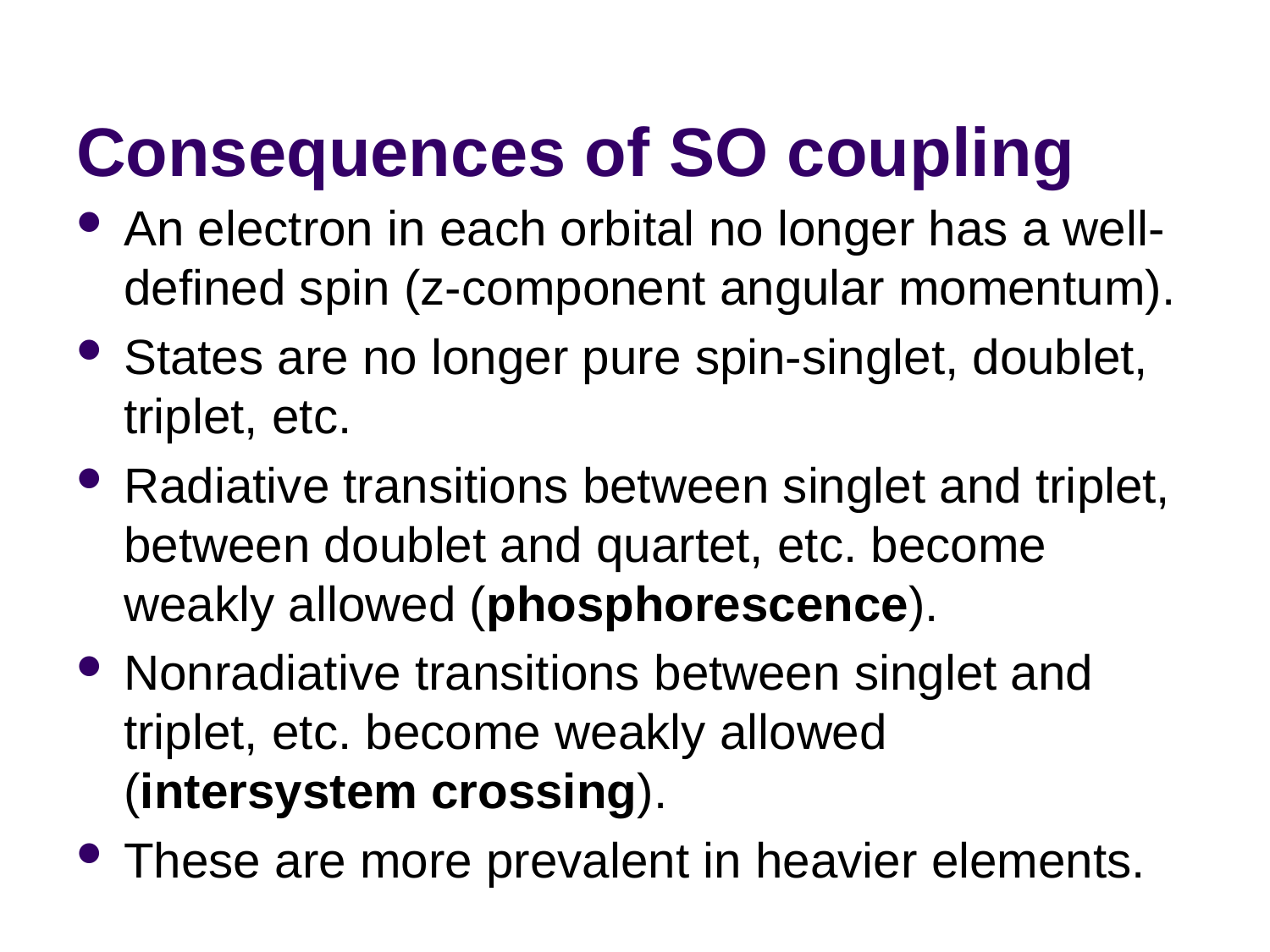

# Consequences of SO coupling
An electron in each orbital no longer has a well-defined spin (z-component angular momentum).
States are no longer pure spin-singlet, doublet, triplet, etc.
Radiative transitions between singlet and triplet, between doublet and quartet, etc. become weakly allowed (phosphorescence).
Nonradiative transitions between singlet and triplet, etc. become weakly allowed (intersystem crossing).
These are more prevalent in heavier elements.